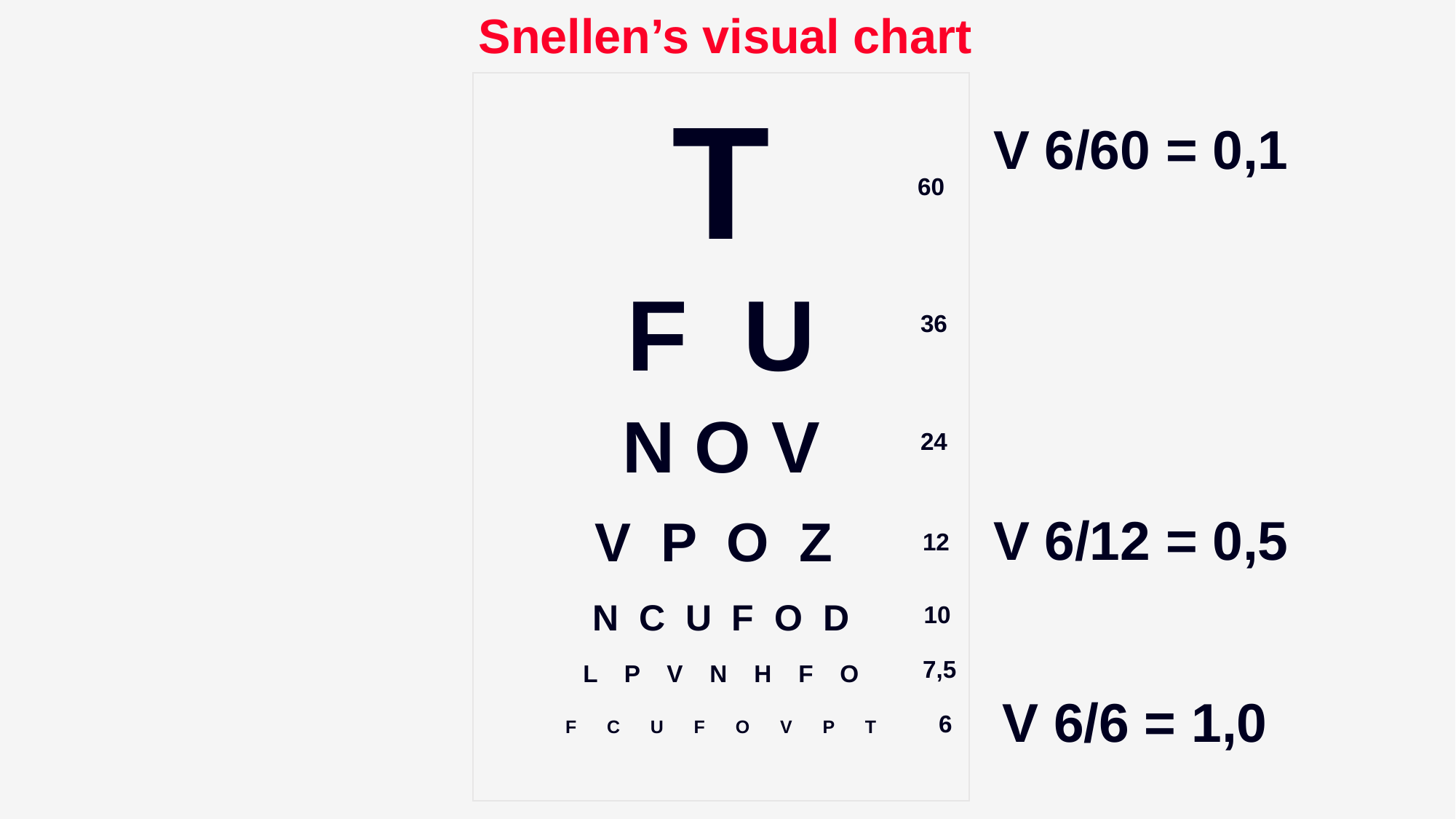

Snellen’s visual chart
T
F  U
N O V
V  P  O  Z
N  C  U  F  O  D
L    P    V    N    H    F    O
F      C      U      F      O      V      P      T

V 6/60 = 0,1
60
36
24
V 6/12 = 0,5
12
10
7,5
V 6/6 = 1,0
6